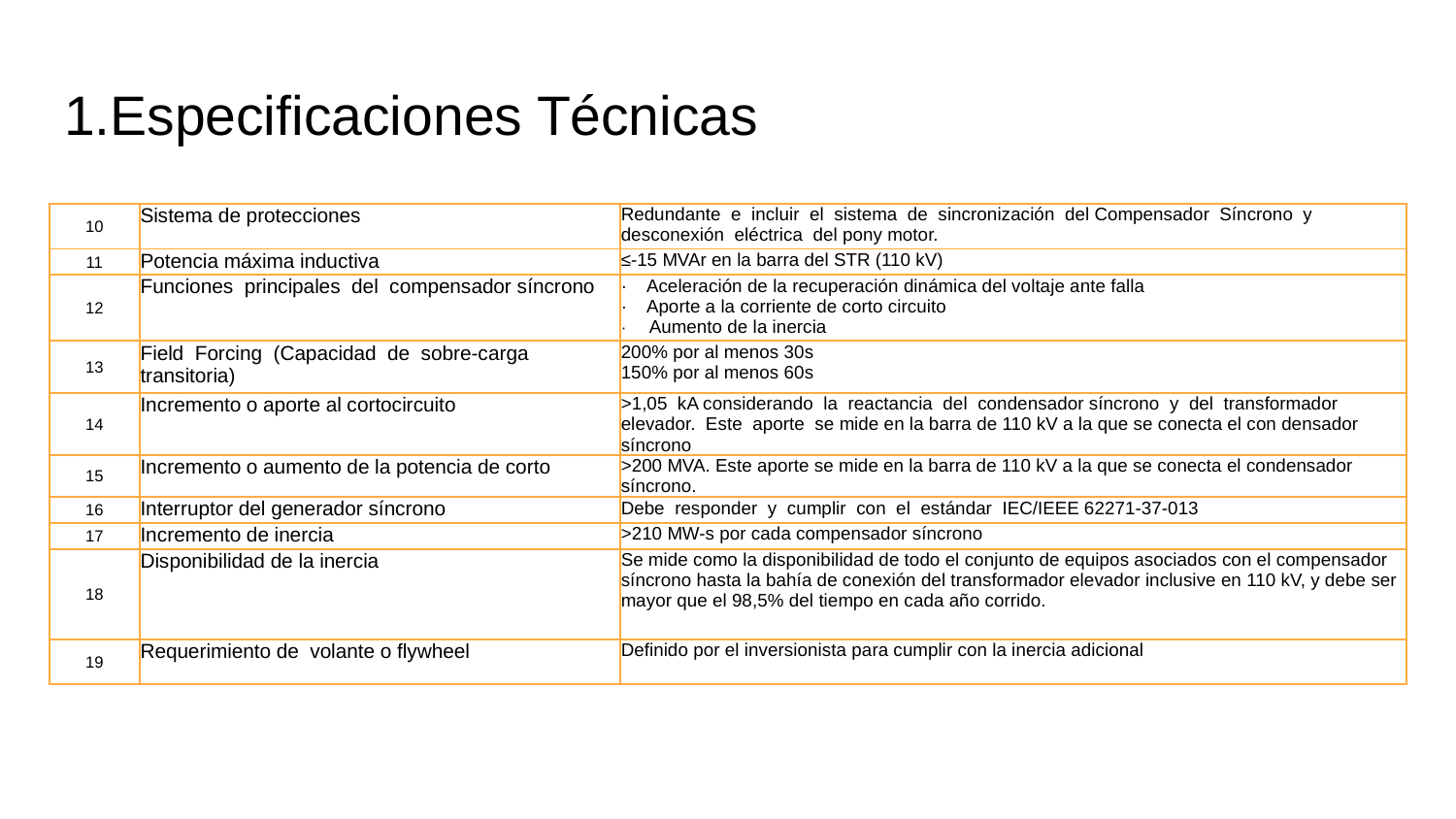

# 1.Especificaciones Técnicas
| 10 | Sistema de protecciones | Redundante e incluir el sistema de sincronización del Compensador Síncrono y desconexión eléctrica del pony motor. |
| --- | --- | --- |
| 11 | Potencia máxima inductiva | ≤-15 MVAr en la barra del STR (110 kV) |
| 12 | Funciones principales del compensador síncrono | · Aceleración de la recuperación dinámica del voltaje ante falla · Aporte a la corriente de corto circuito · Aumento de la inercia |
| 13 | Field Forcing (Capacidad de sobre-carga transitoria) | 200% por al menos 30s 150% por al menos 60s |
| 14 | Incremento o aporte al cortocircuito | >1,05 kA considerando la reactancia del condensador síncrono y del transformador elevador. Este aporte se mide en la barra de 110 kV a la que se conecta el con densador síncrono |
| 15 | Incremento o aumento de la potencia de corto | >200 MVA. Este aporte se mide en la barra de 110 kV a la que se conecta el condensador síncrono. |
| 16 | Interruptor del generador síncrono | Debe responder y cumplir con el estándar IEC/IEEE 62271-37-013 |
| 17 | Incremento de inercia | >210 MW-s por cada compensador síncrono |
| 18 | Disponibilidad de la inercia | Se mide como la disponibilidad de todo el conjunto de equipos asociados con el compensador síncrono hasta la bahía de conexión del transformador elevador inclusive en 110 kV, y debe ser mayor que el 98,5% del tiempo en cada año corrido. |
| 19 | Requerimiento de volante o flywheel | Definido por el inversionista para cumplir con la inercia adicional |